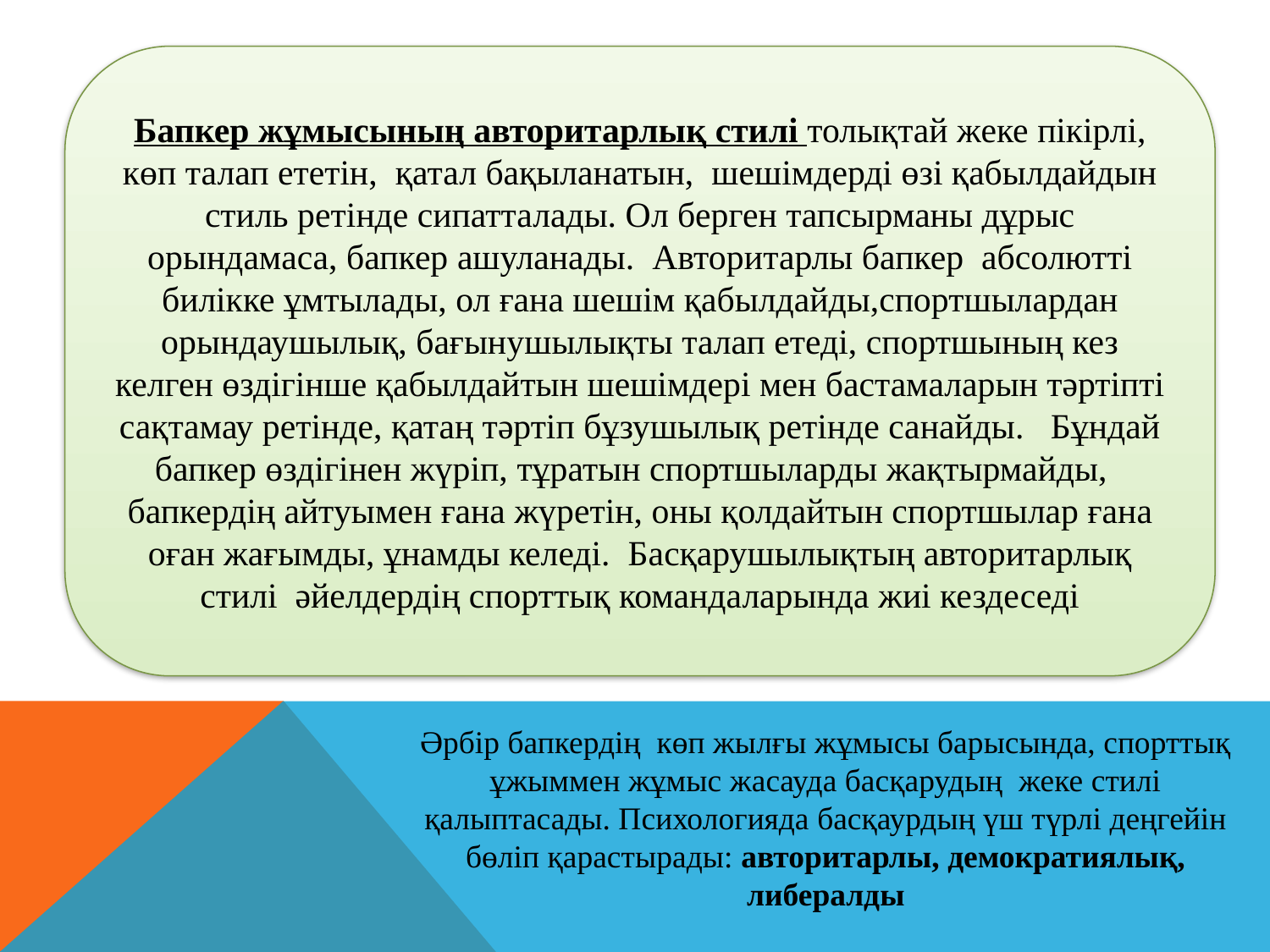

Бапкер жұмысының авторитарлық стилі толықтай жеке пікірлі, көп талап ететін,  қатал бақыланатын,  шешімдерді өзі қабылдайдын стиль ретінде сипатталады. Ол берген тапсырманы дұрыс орындамаса, бапкер ашуланады.  Авторитарлы бапкер  абсолютті билікке ұмтылады, ол ғана шешім қабылдайды,спортшылардан орындаушылық, бағынушылықты талап етеді, спортшының кез келген өздігінше қабылдайтын шешімдері мен бастамаларын тәртіпті сақтамау ретінде, қатаң тәртіп бұзушылық ретінде санайды.   Бұндай бапкер өздігінен жүріп, тұратын спортшыларды жақтырмайды,   бапкердің айтуымен ғана жүретін, оны қолдайтын спортшылар ғана оған жағымды, ұнамды келеді.  Басқарушылықтың авторитарлық стилі  әйелдердің спорттық командаларында жиі кездеседі
Әрбір бапкердің  көп жылғы жұмысы барысында, спорттық ұжыммен жұмыс жасауда басқарудың  жеке стилі қалыптасады. Психологияда басқаурдың үш түрлі деңгейін бөліп қарастырады: авторитарлы, демократиялық, либералды